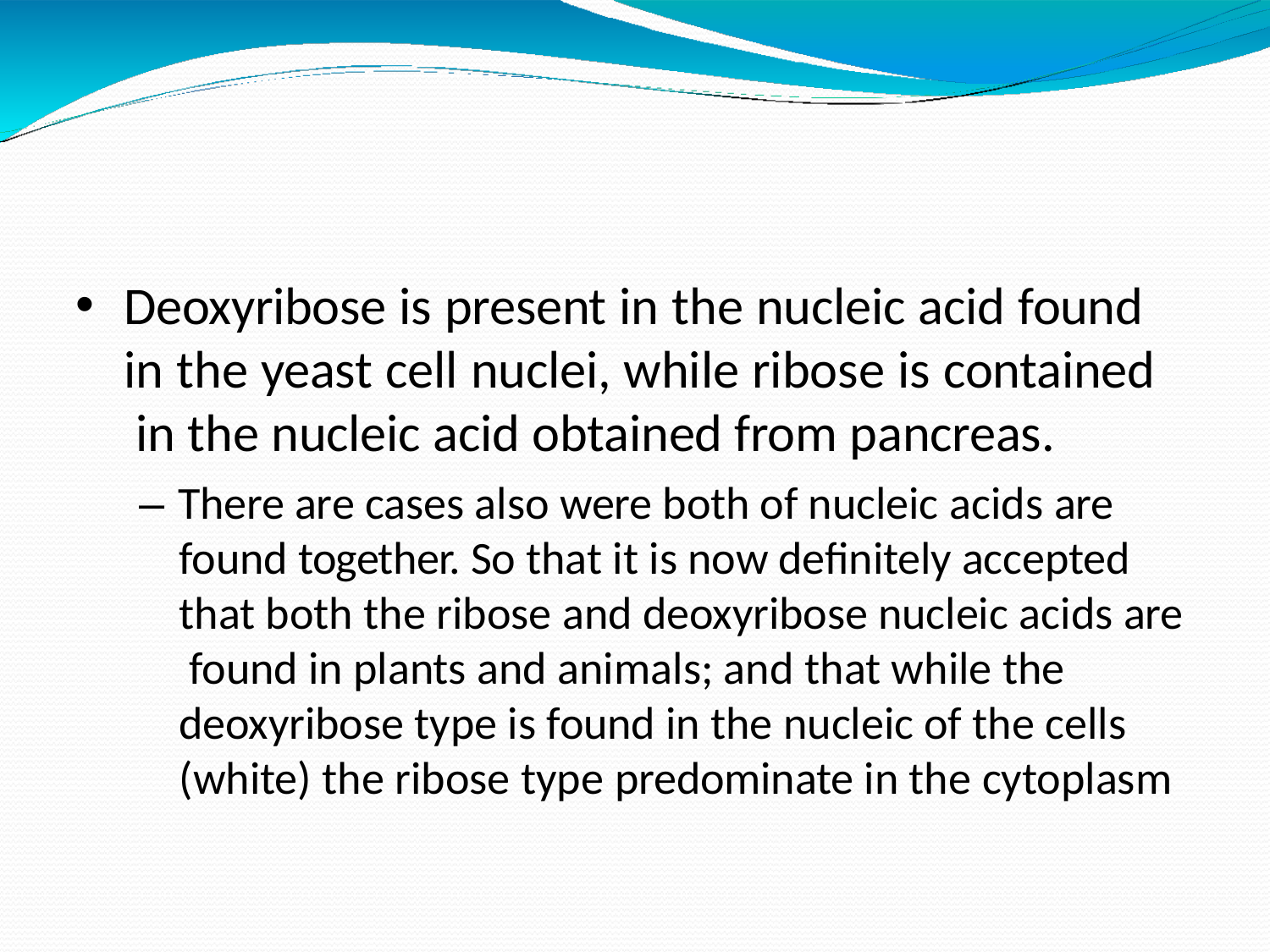

Deoxyribose is present in the nucleic acid found  in the yeast cell nuclei, while ribose is contained  in the nucleic acid obtained from pancreas.
– There are cases also were both of nucleic acids are  found together. So that it is now definitely accepted  that both the ribose and deoxyribose nucleic acids are  found in plants and animals; and that while the  deoxyribose type is found in the nucleic of the cells  (white) the ribose type predominate in the cytoplasm